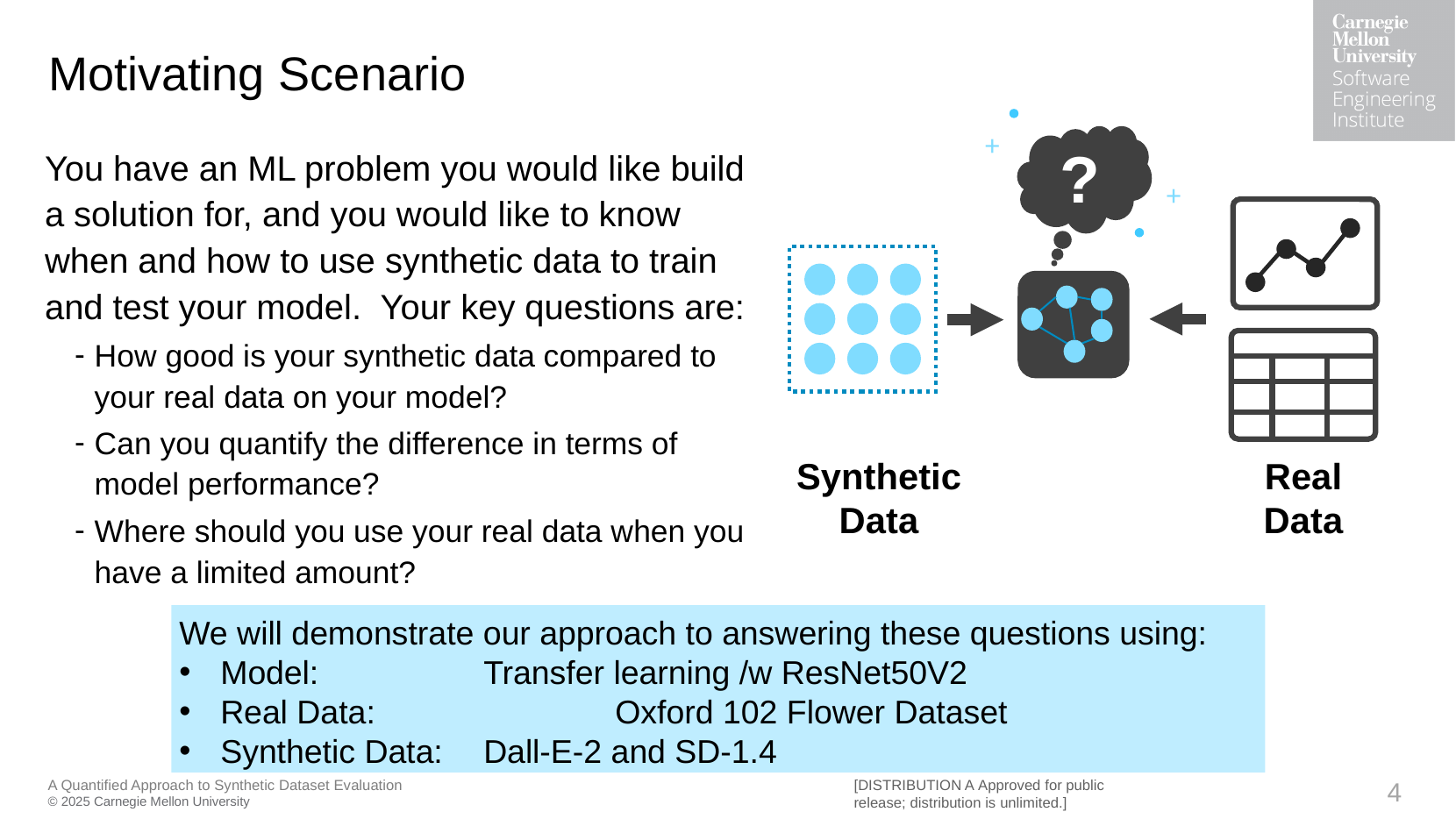

# Motivating Scenario

+
?
+

Synthetic
Data
Real
Data
You have an ML problem you would like build a solution for, and you would like to know when and how to use synthetic data to train and test your model.  Your key questions are:
How good is your synthetic data compared to your real data on your model?
Can you quantify the difference in terms of model performance?
Where should you use your real data when you have a limited amount?
We will demonstrate our approach to answering these questions using:
Model:		Transfer learning /w ResNet50V2
Real Data:		Oxford 102 Flower Dataset
Synthetic Data: 	Dall-E-2 and SD-1.4